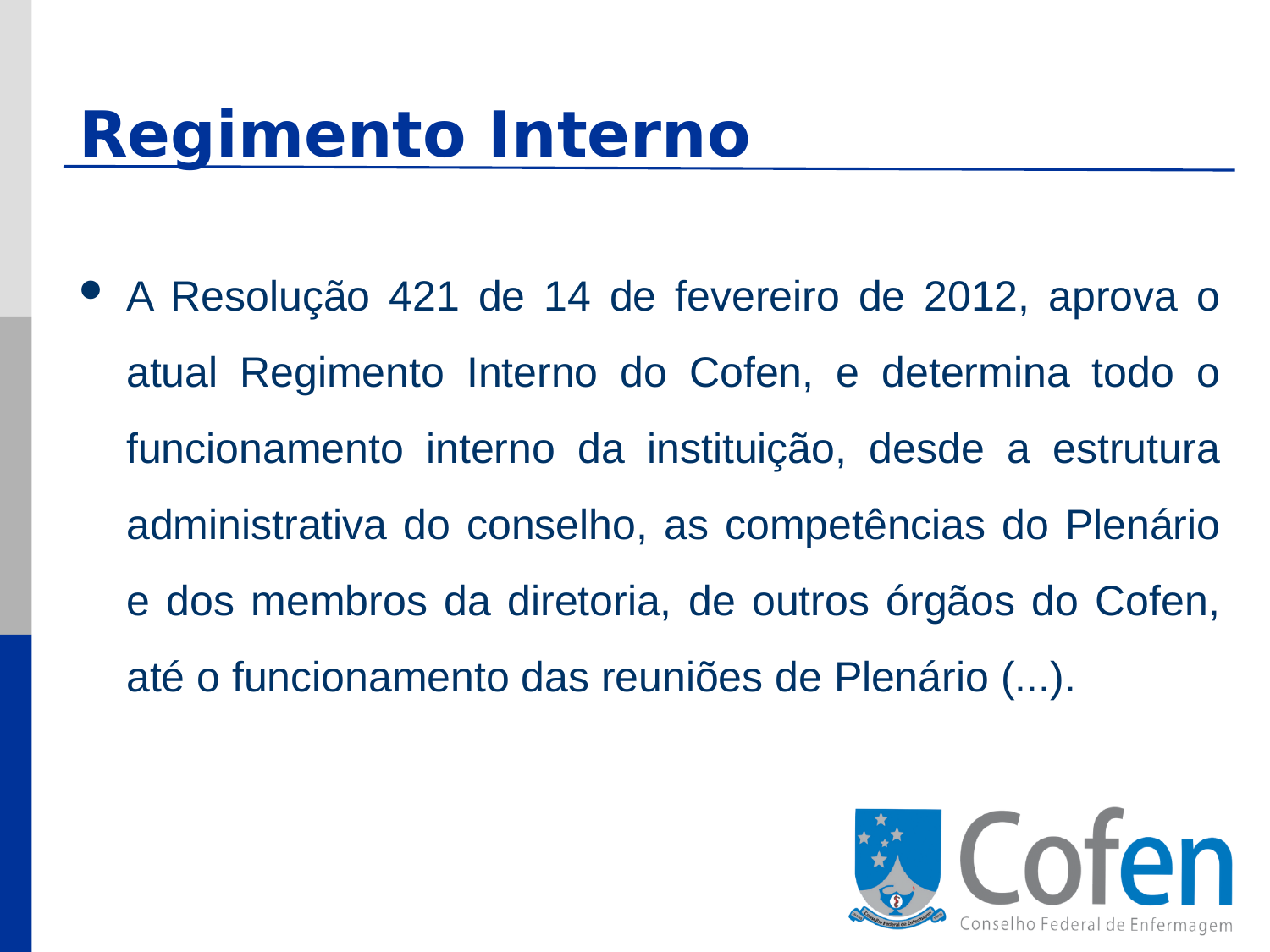

Regimento Interno

A Resolução 421 de 14 de fevereiro de 2012, aprova o atual Regimento Interno do Cofen, e determina todo o funcionamento interno da instituição, desde a estrutura administrativa do conselho, as competências do Plenário e dos membros da diretoria, de outros órgãos do Cofen, até o funcionamento das reuniões de Plenário (...).